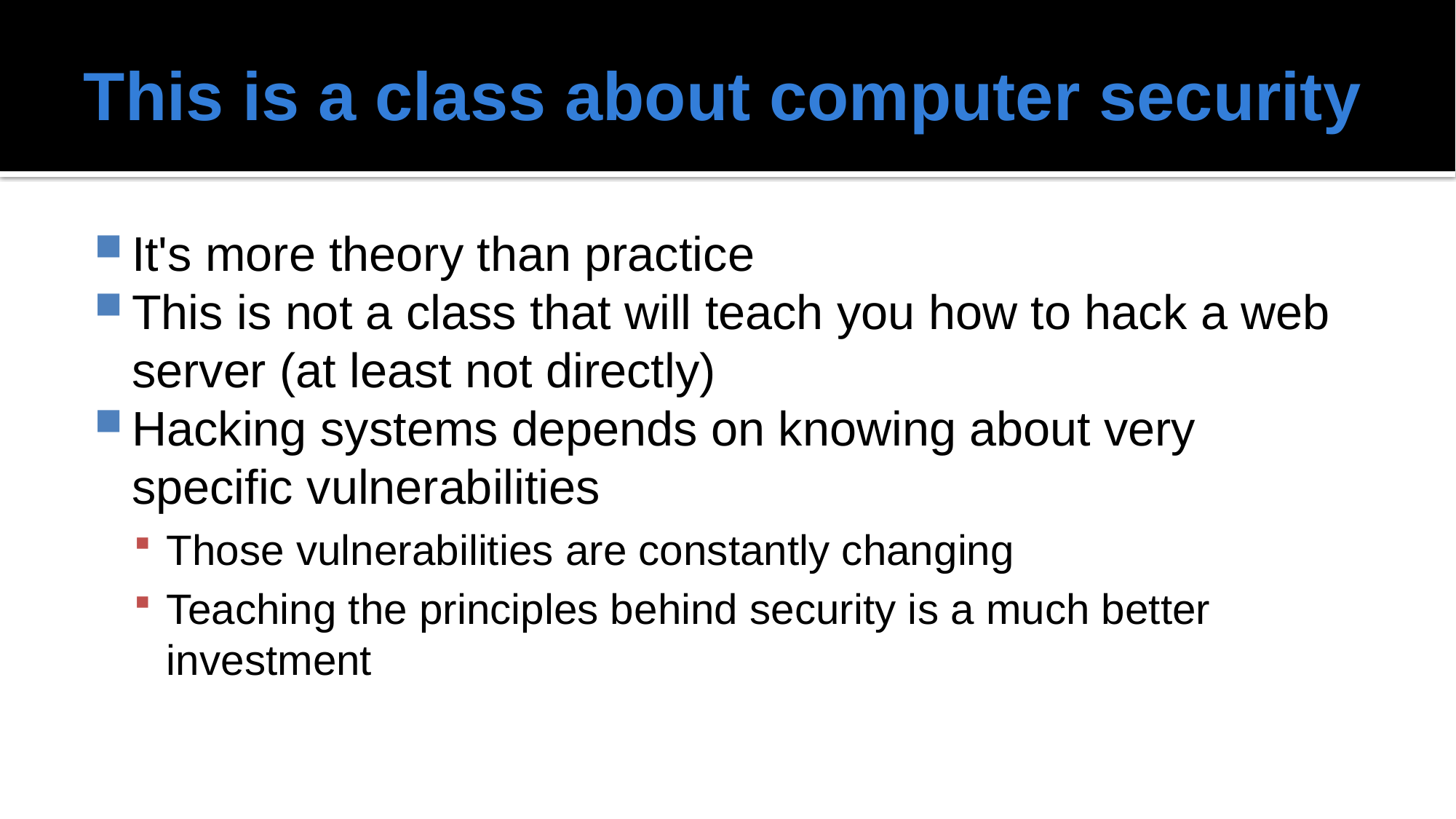

# This is a class about computer security
It's more theory than practice
This is not a class that will teach you how to hack a web server (at least not directly)
Hacking systems depends on knowing about very specific vulnerabilities
Those vulnerabilities are constantly changing
Teaching the principles behind security is a much better investment